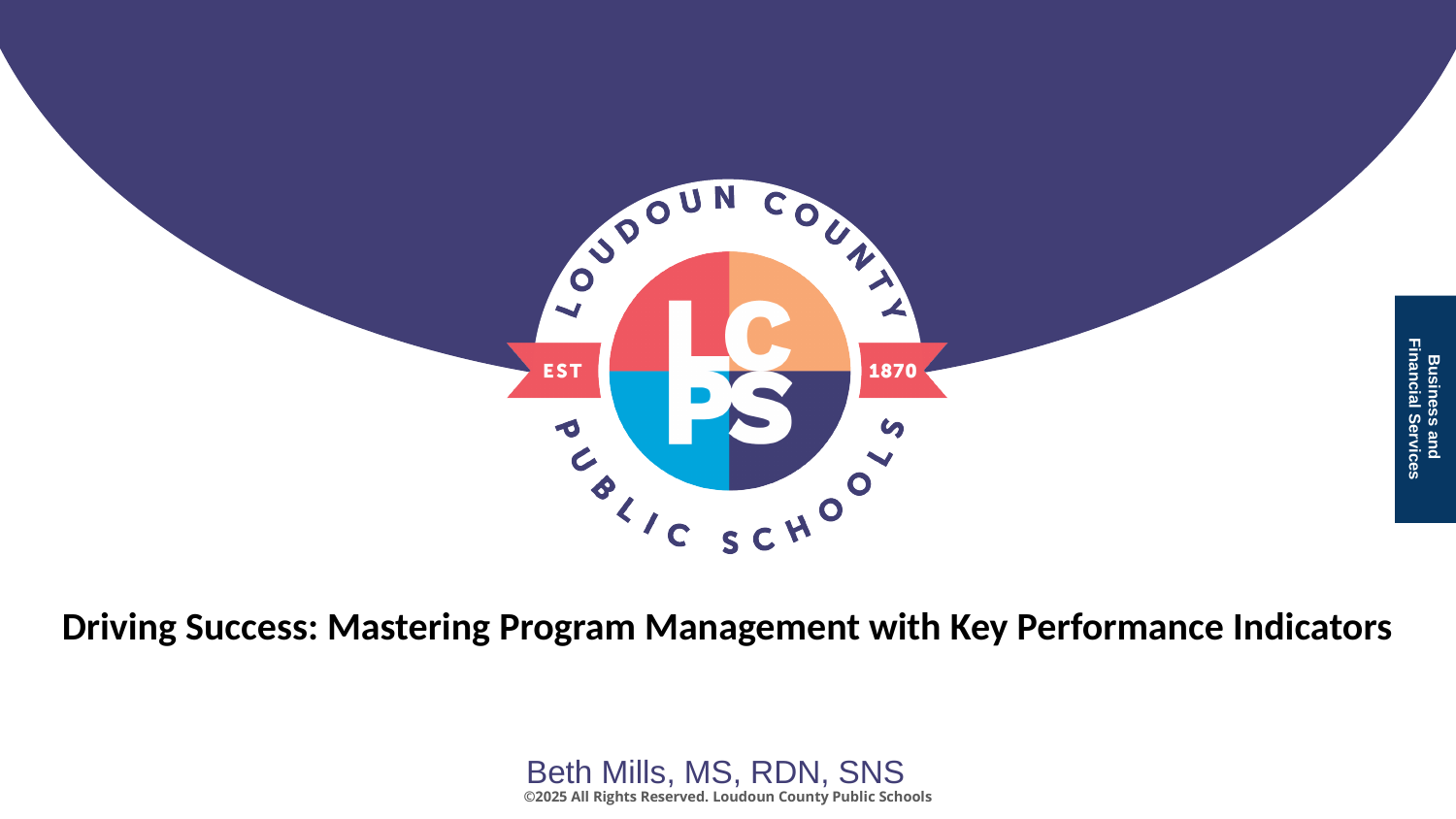

# Driving Success: Mastering Program Management with Key Performance Indicators
Beth Mills, MS, RDN, SNS